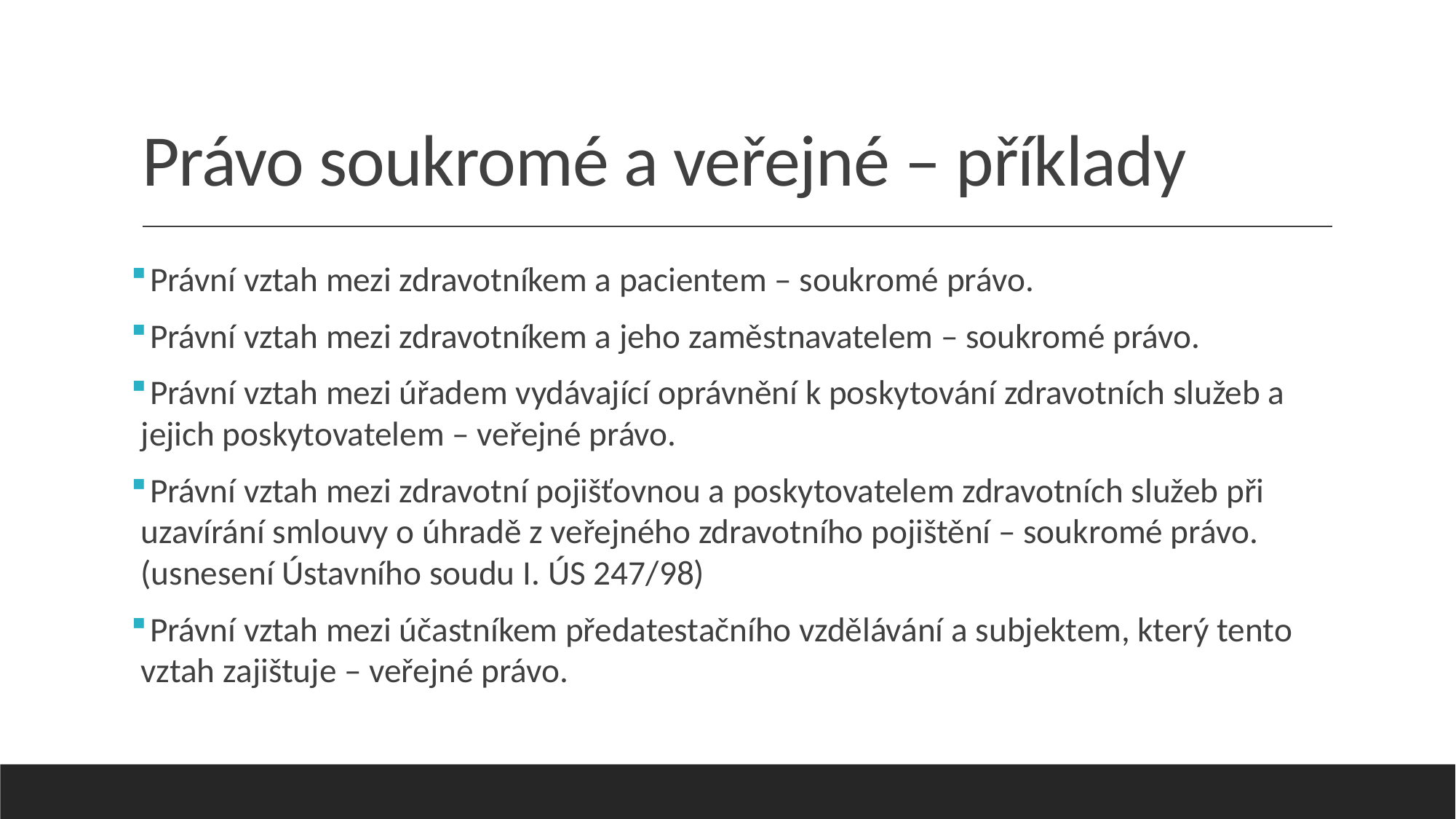

# Právo soukromé a veřejné – příklady
 Právní vztah mezi zdravotníkem a pacientem – soukromé právo.
 Právní vztah mezi zdravotníkem a jeho zaměstnavatelem – soukromé právo.
 Právní vztah mezi úřadem vydávající oprávnění k poskytování zdravotních služeb a jejich poskytovatelem – veřejné právo.
 Právní vztah mezi zdravotní pojišťovnou a poskytovatelem zdravotních služeb při uzavírání smlouvy o úhradě z veřejného zdravotního pojištění – soukromé právo. (usnesení Ústavního soudu I. ÚS 247/98)
 Právní vztah mezi účastníkem předatestačního vzdělávání a subjektem, který tento vztah zajištuje – veřejné právo.